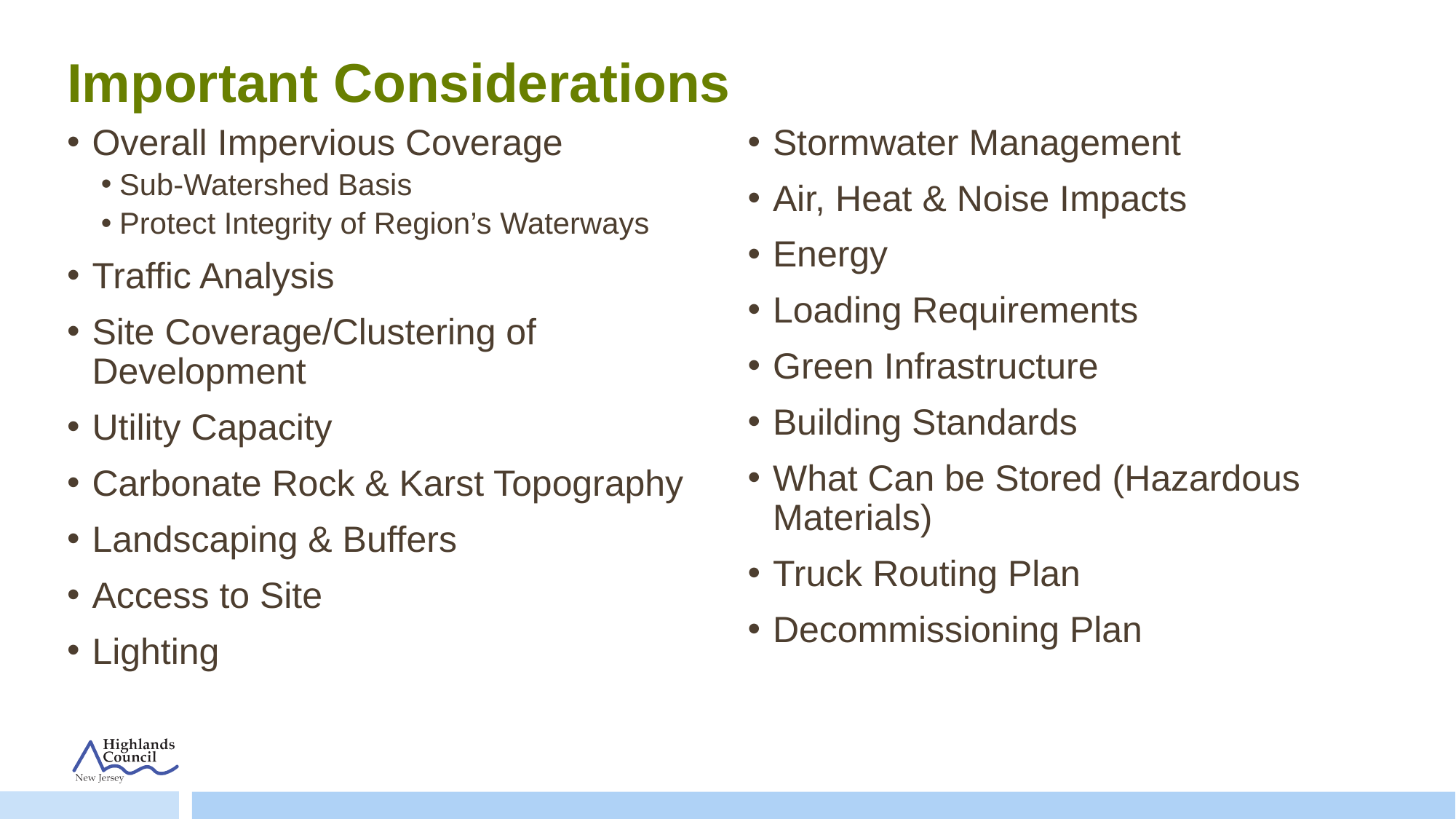

# Important Considerations
Overall Impervious Coverage
Sub-Watershed Basis
Protect Integrity of Region’s Waterways
Traffic Analysis
Site Coverage/Clustering of Development
Utility Capacity
Carbonate Rock & Karst Topography
Landscaping & Buffers
Access to Site
Lighting

Stormwater Management
Air, Heat & Noise Impacts
Energy
Loading Requirements
Green Infrastructure
Building Standards
What Can be Stored (Hazardous Materials)
Truck Routing Plan
Decommissioning Plan